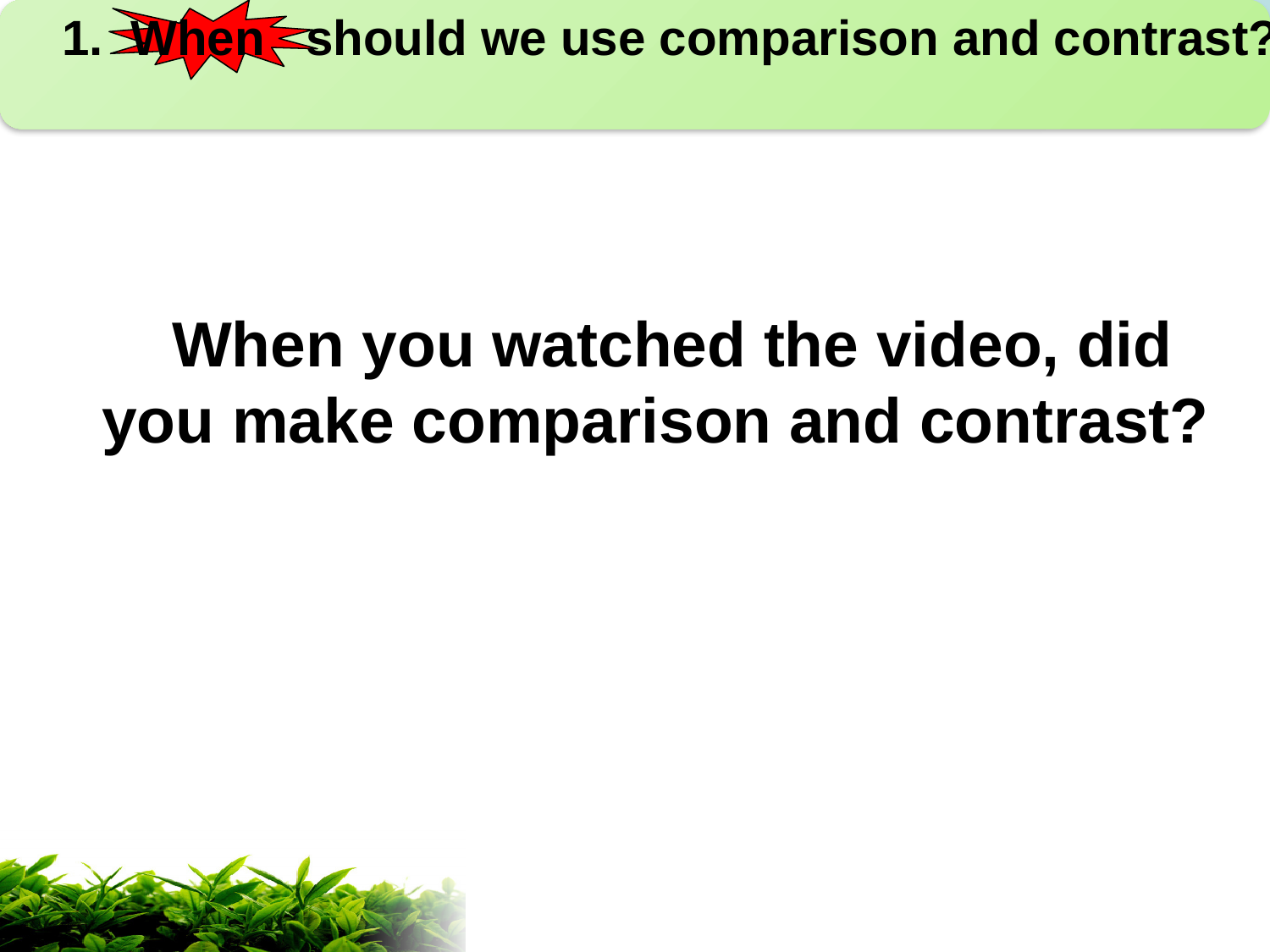

1.  When   should we use comparison and contrast?

#

Comparison and Contrast
    When you watched the video, did you make comparison and contrast?